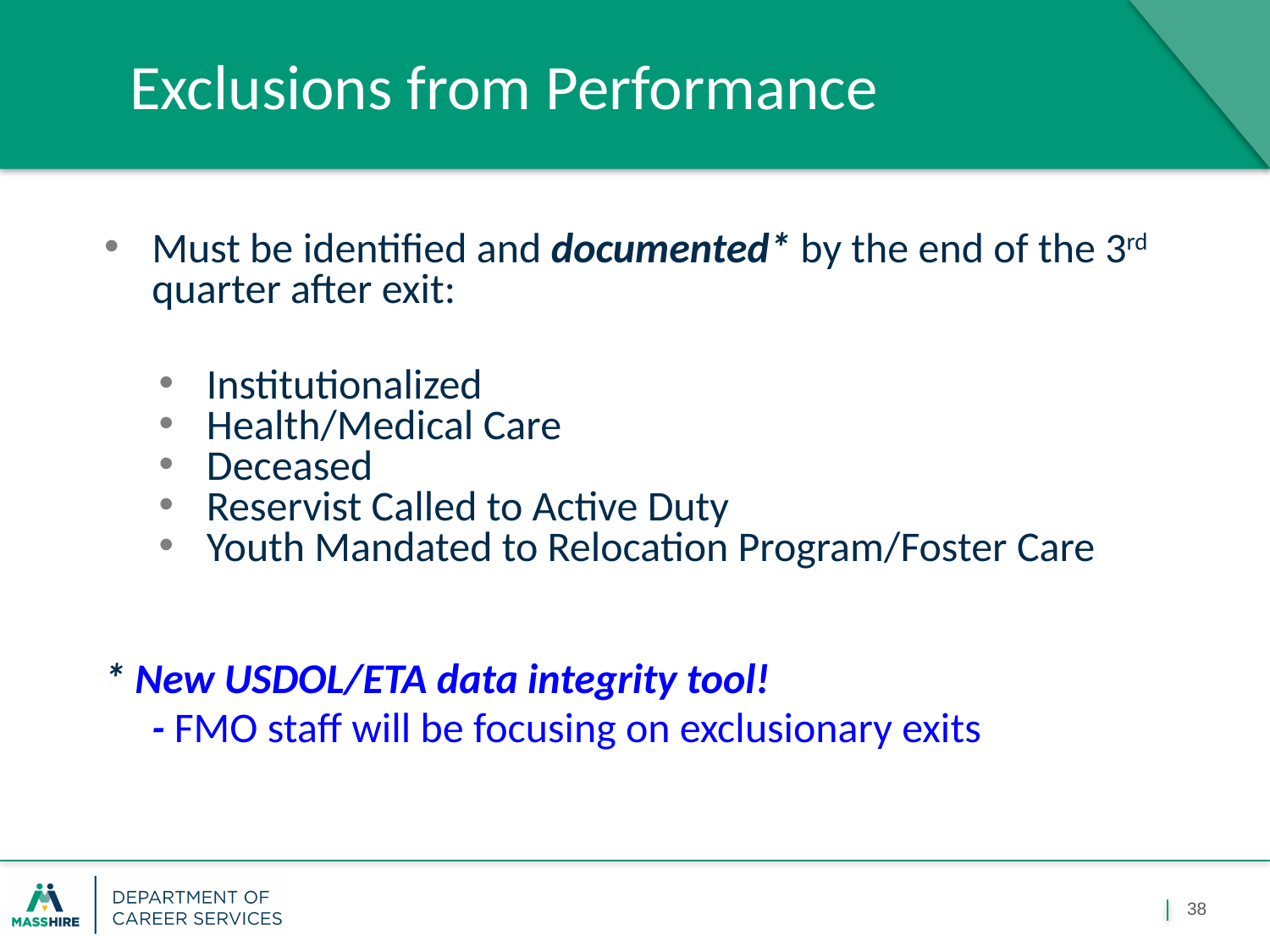

February 1, 2018
Massachusetts Department of Career Services
Exclusions from Performance
Must be identified and documented* by the end of the 3rd quarter after exit:

Institutionalized
Health/Medical Care
Deceased
Reservist Called to Active Duty
Youth Mandated to Relocation Program/Foster Care

* New USDOL/ETA data integrity tool!
	- FMO staff will be focusing on exclusionary exits

38